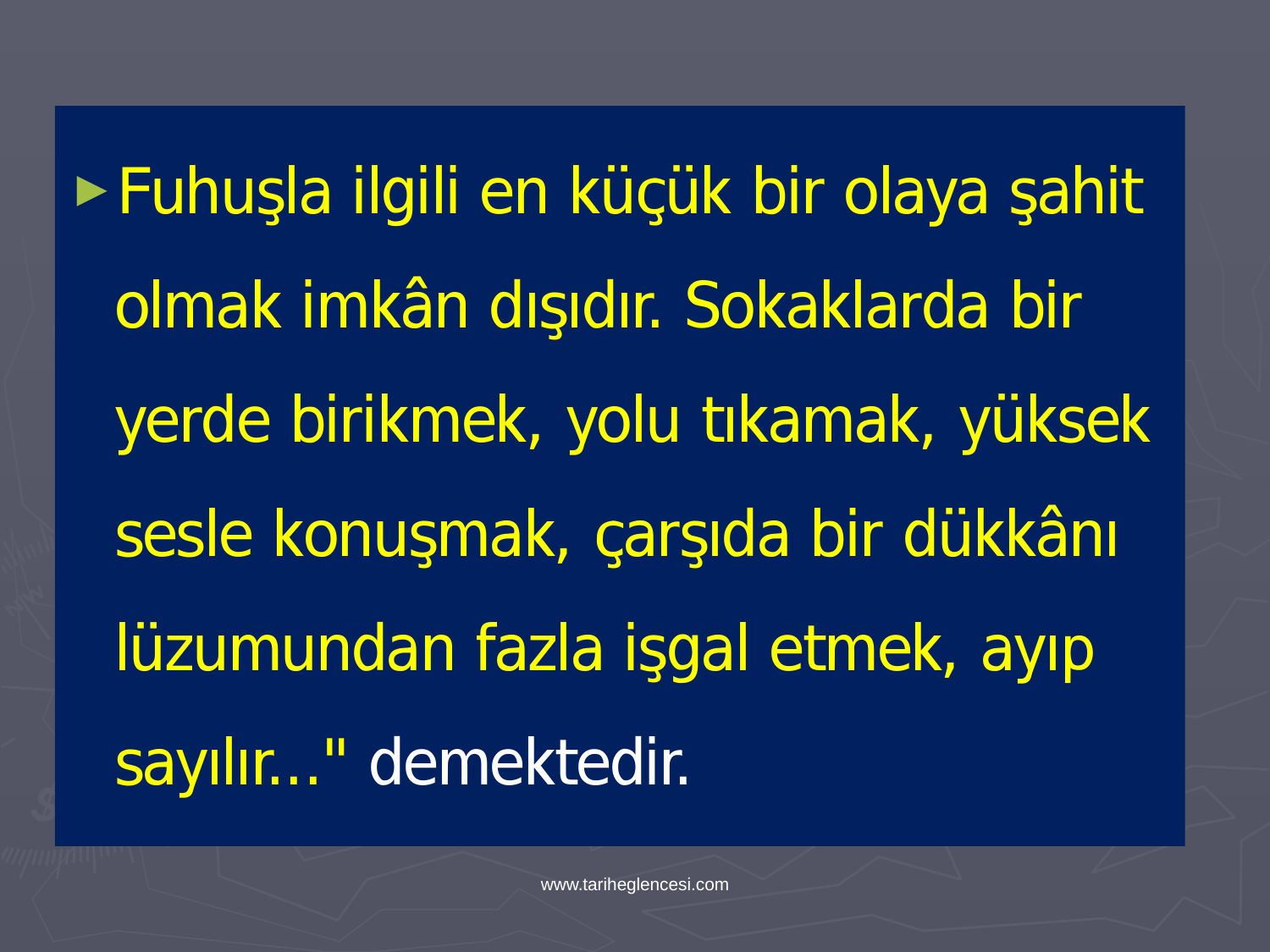

Fuhuşla ilgili en küçük bir olaya şahit olmak imkân dışıdır. Sokaklarda bir yerde birikmek, yolu tıkamak, yüksek sesle konuşmak, çarşıda bir dükkânı lüzumundan fazla işgal etmek, ayıp sayılır..." demektedir.
www.tariheglencesi.com